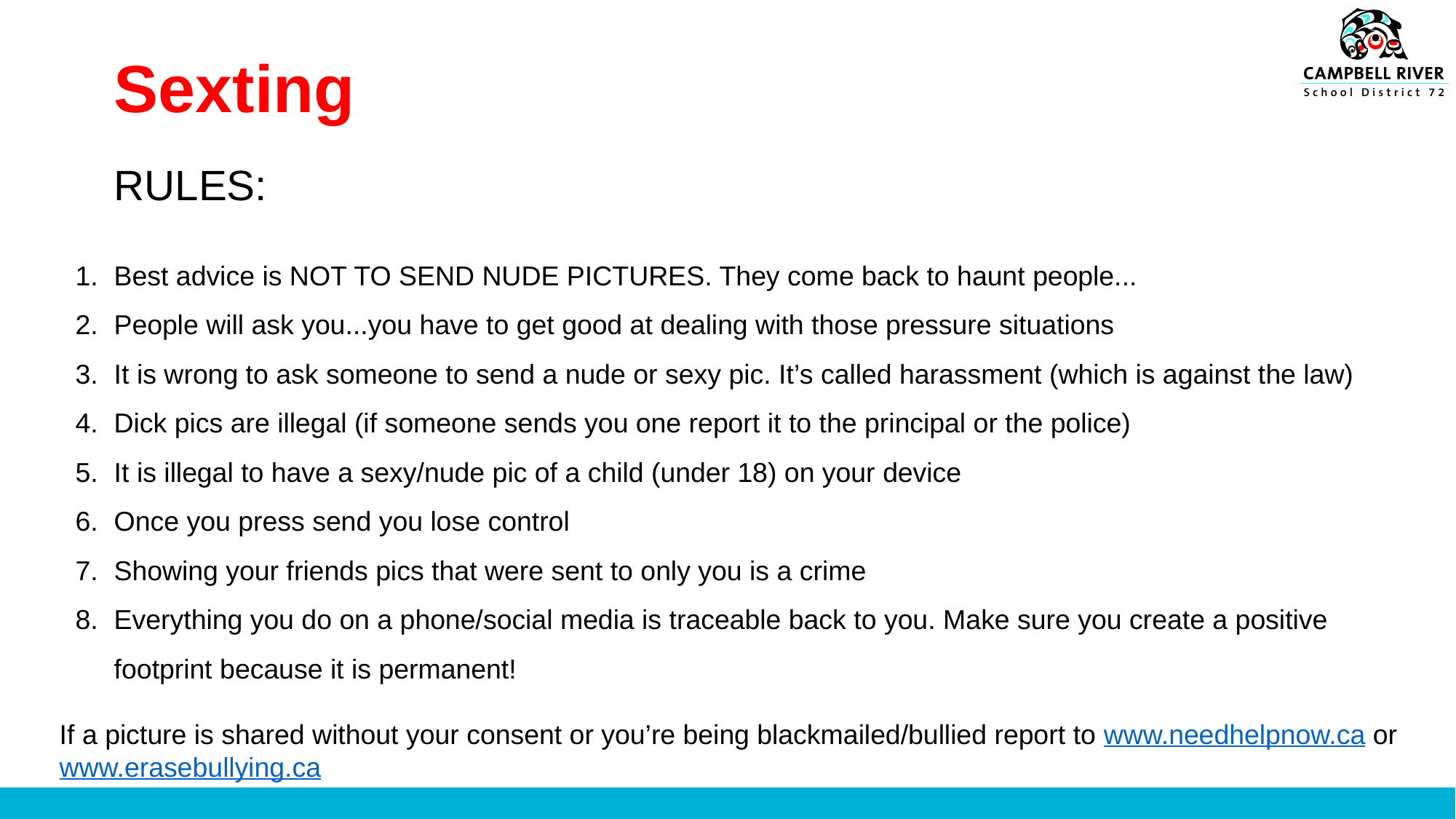

Sexting

RULES:

Best advice is NOT TO SEND NUDE PICTURES. They come back to haunt people...
People will ask you...you have to get good at dealing with those pressure situations
It is wrong to ask someone to send a nude or sexy pic. It’s called harassment (which is against the law)
Dick pics are illegal (if someone sends you one report it to the principal or the police)
It is illegal to have a sexy/nude pic of a child (under 18) on your device
Once you press send you lose control
Showing your friends pics that were sent to only you is a crime
Everything you do on a phone/social media is traceable back to you. Make sure you create a positive footprint because it is permanent!

If a picture is shared without your consent or you’re being blackmailed/bullied report to www.needhelpnow.ca or www.erasebullying.ca